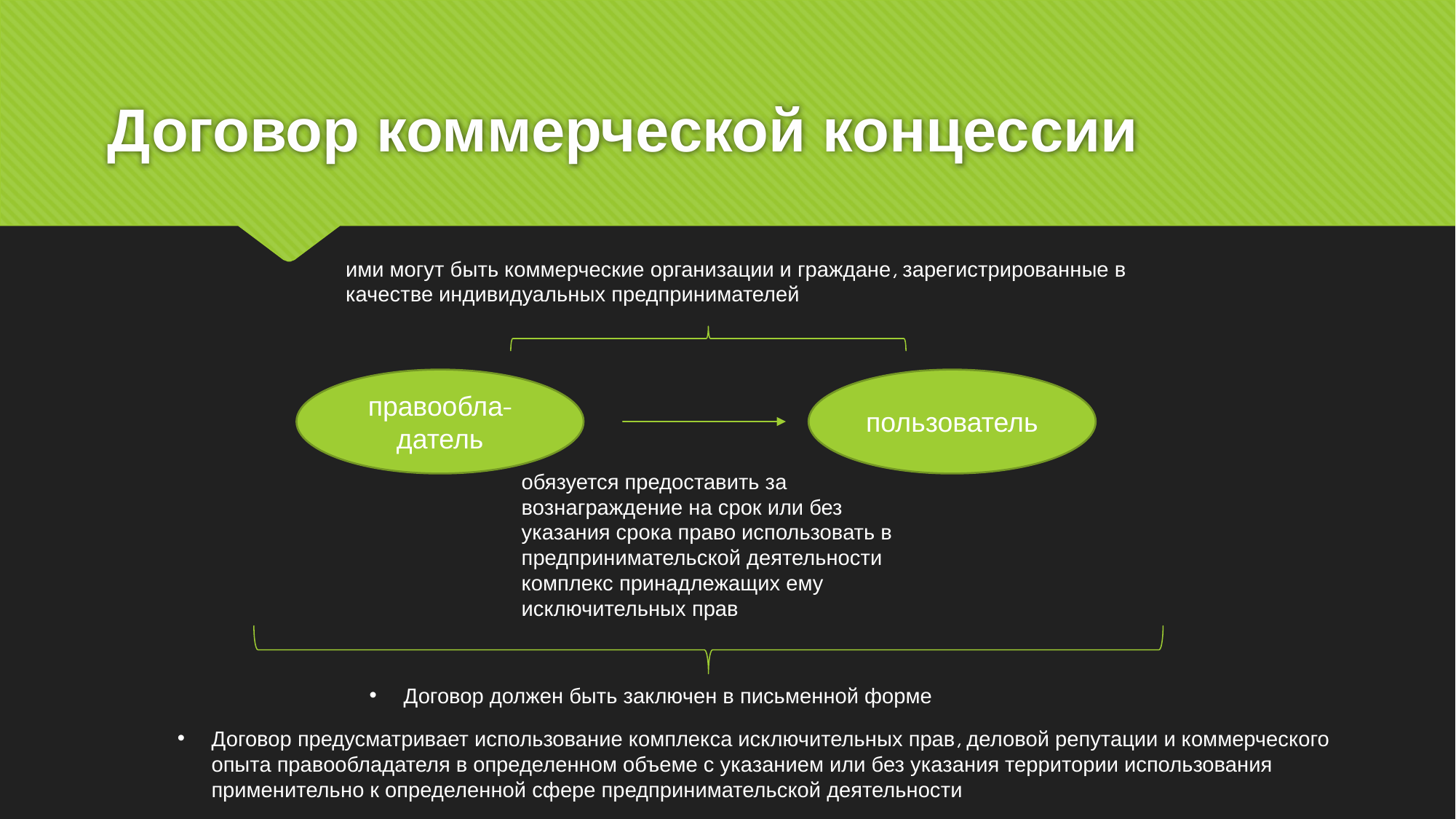

# Договор коммерческой концессии

ими могут быть коммерческие организации и граждане, зарегистрированные в качестве индивидуальных предпринимателей
правообла-датель
пользователь
обязуется предоставить за вознаграждение на срок или без указания срока право использовать в предпринимательской деятельности комплекс принадлежащих ему исключительных прав
Договор должен быть заключен в письменной форме
Договор предусматривает использование комплекса исключительных прав, деловой репутации и коммерческого опыта правообладателя в определенном объеме с указанием или без указания территории использования применительно к определенной сфере предпринимательской деятельности